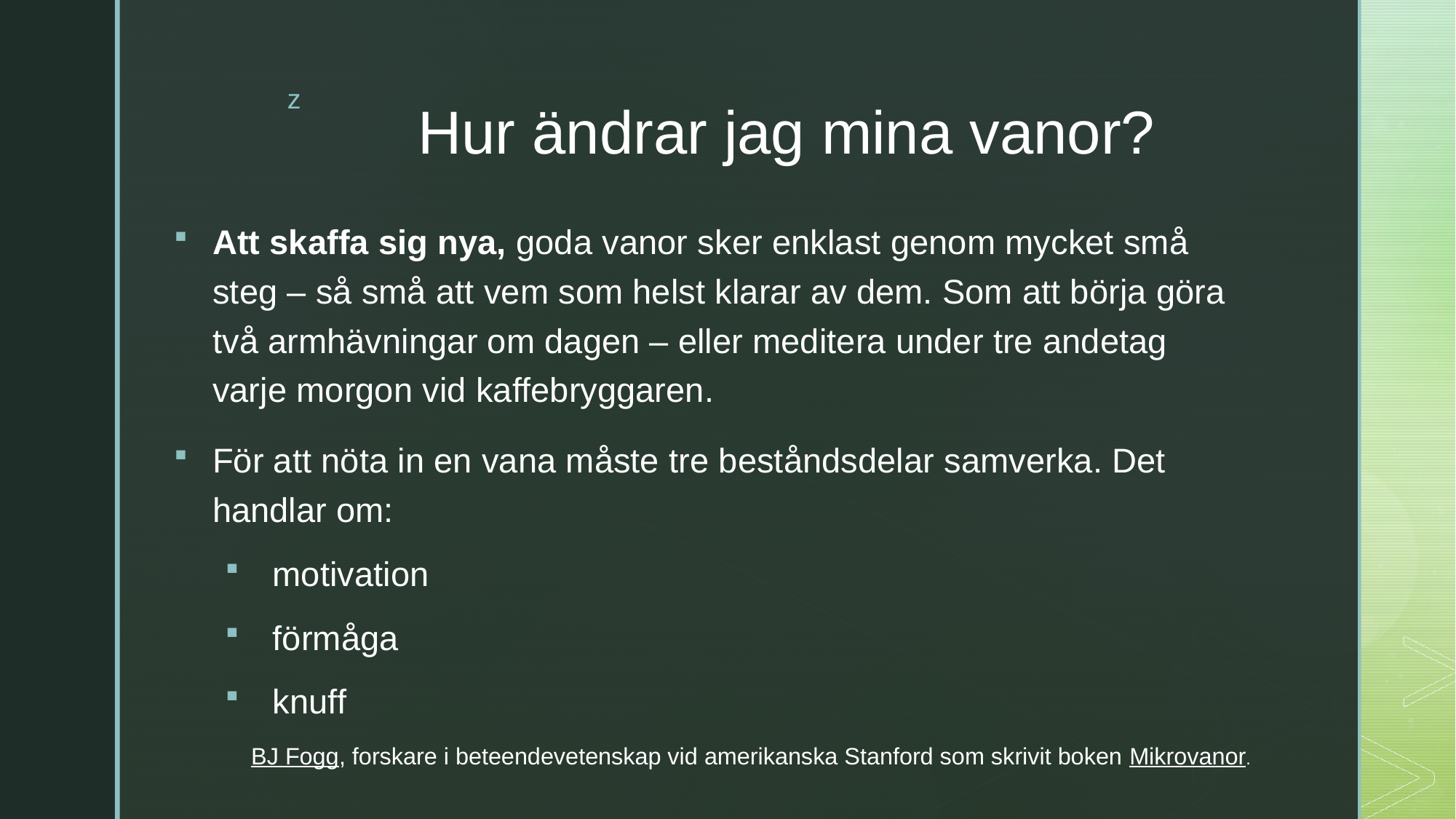

# Hur ändrar jag mina vanor?
Att skaffa sig nya, goda vanor sker enklast genom mycket små steg – så små att vem som helst klarar av dem. Som att börja göra två armhävningar om dagen – eller meditera under tre andetag varje morgon vid kaffebryggaren.
För att nöta in en vana måste tre beståndsdelar samverka. Det handlar om:
 motivation
 förmåga
 knuff
BJ Fogg, forskare i beteendevetenskap vid amerikanska Stanford som skrivit boken Mikrovanor.